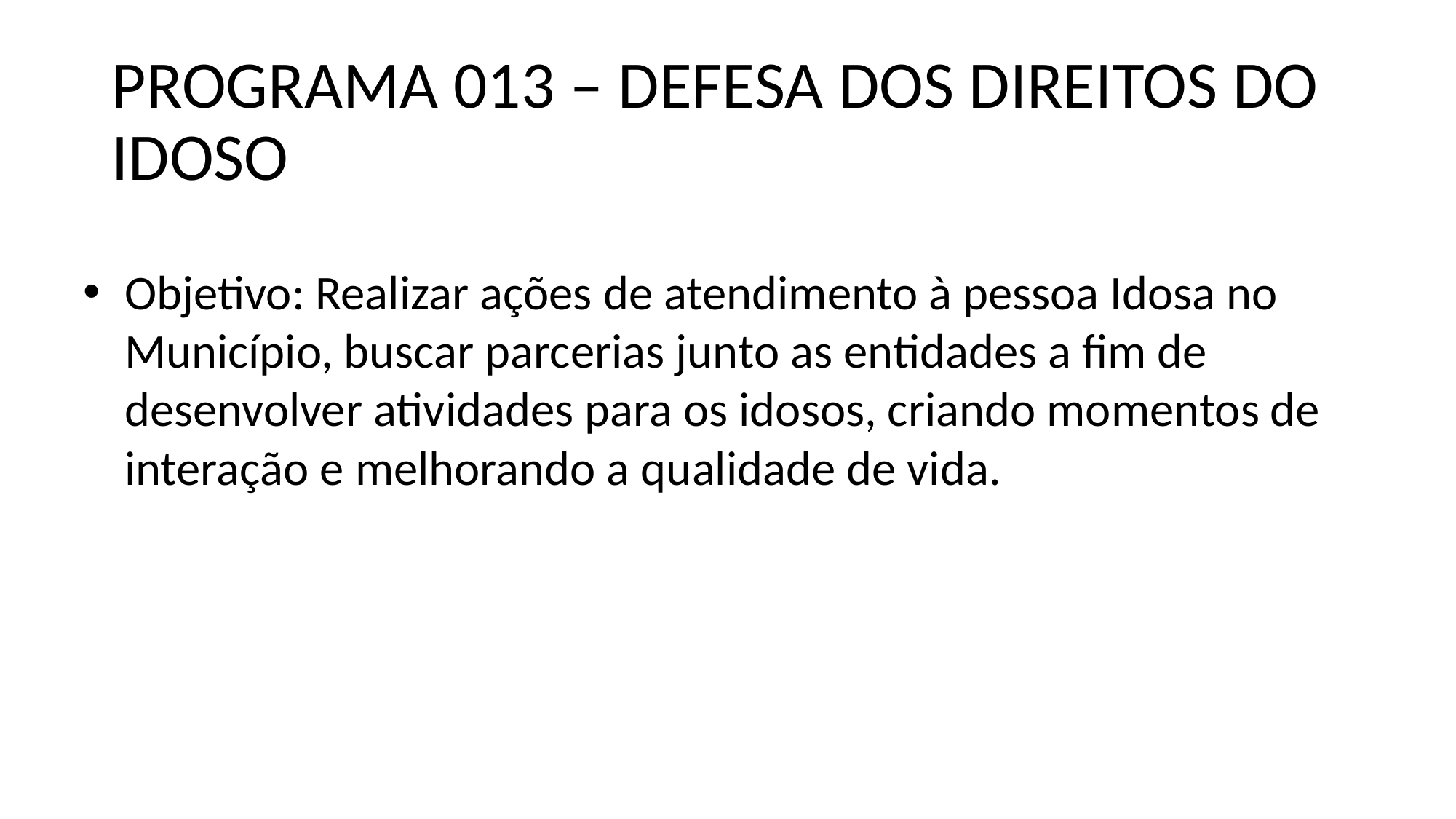

# PROGRAMA 013 – DEFESA DOS DIREITOS DO IDOSO
Objetivo: Realizar ações de atendimento à pessoa Idosa no Município, buscar parcerias junto as entidades a fim de desenvolver atividades para os idosos, criando momentos de interação e melhorando a qualidade de vida.